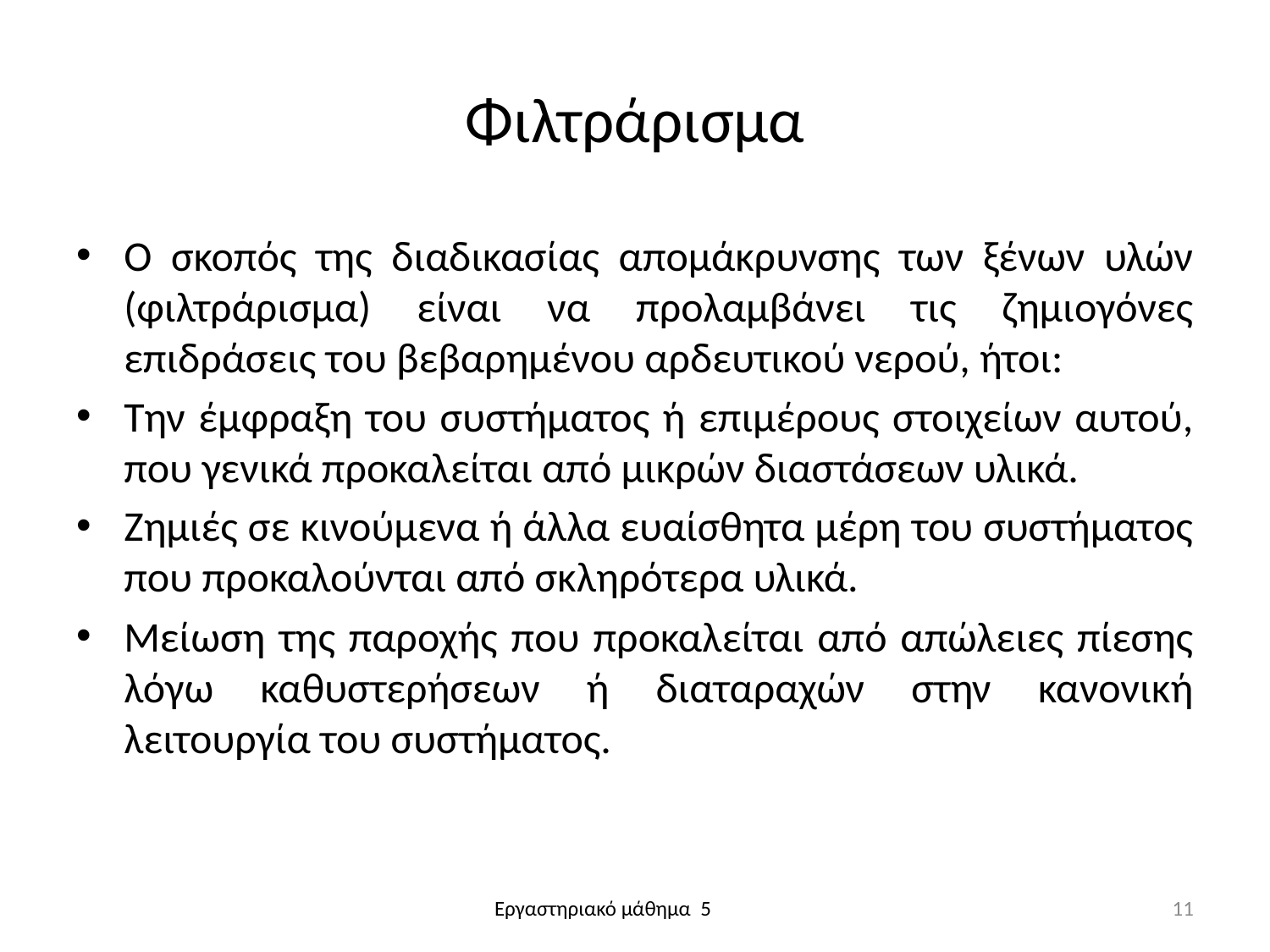

# Φιλτράρισμα
Ο σκοπός της διαδικασίας απομάκρυνσης των ξένων υλών (φιλτράρισμα) είναι να προλαμβάνει τις ζημιογόνες επιδράσεις του βεβαρημένου αρδευτικού νερού, ήτοι:
Την έμφραξη του συστήματος ή επιμέρους στοιχείων αυτού, που γενικά προκαλείται από μικρών διαστάσεων υλικά.
Ζημιές σε κινούμενα ή άλλα ευαίσθητα μέρη του συστήματος που προκαλούνται από σκληρότερα υλικά.
Μείωση της παροχής που προκαλείται από απώλειες πίεσης λόγω καθυστερήσεων ή διαταραχών στην κανονική λειτουργία του συστήματος.
11